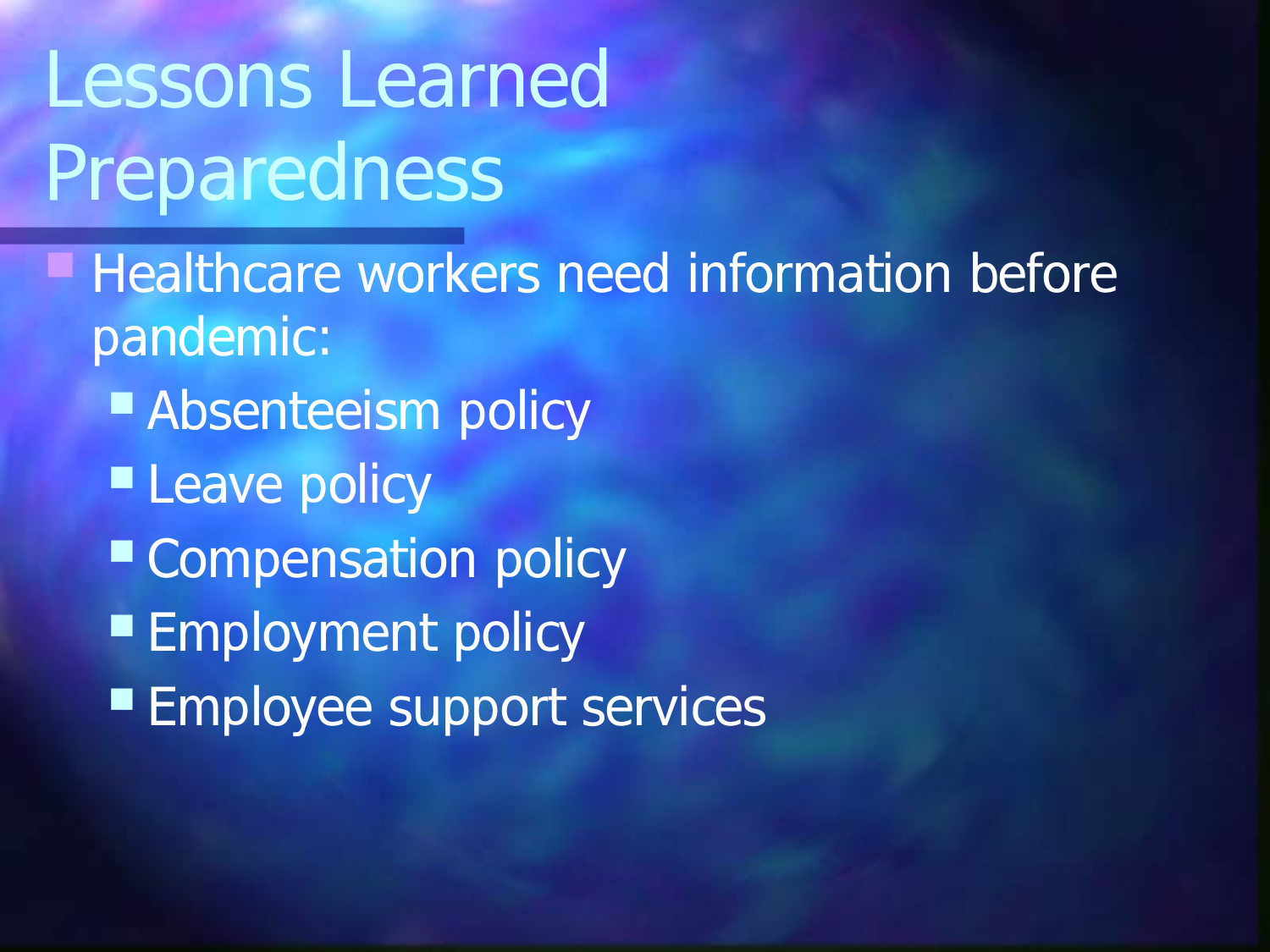

# Lessons Learned Preparedness
Healthcare workers need information before pandemic:
Absenteeism policy
Leave policy
Compensation policy
Employment policy
Employee support services